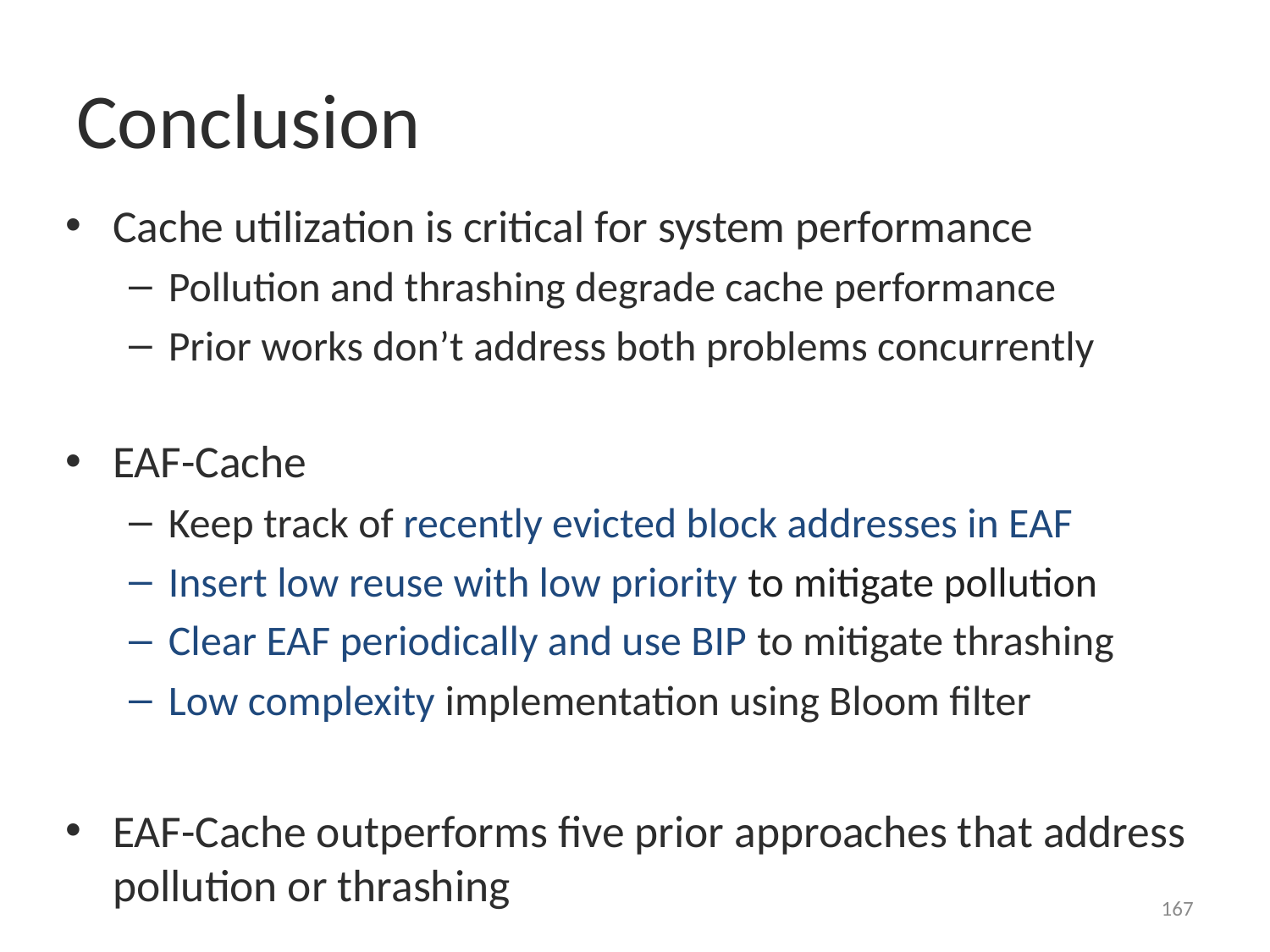

# Conclusion
Cache utilization is critical for system performance
Pollution and thrashing degrade cache performance
Prior works don’t address both problems concurrently

EAF-Cache
Keep track of recently evicted block addresses in EAF
Insert low reuse with low priority to mitigate pollution
Clear EAF periodically and use BIP to mitigate thrashing
Low complexity implementation using Bloom filter

EAF-Cache outperforms five prior approaches that address pollution or thrashing

167